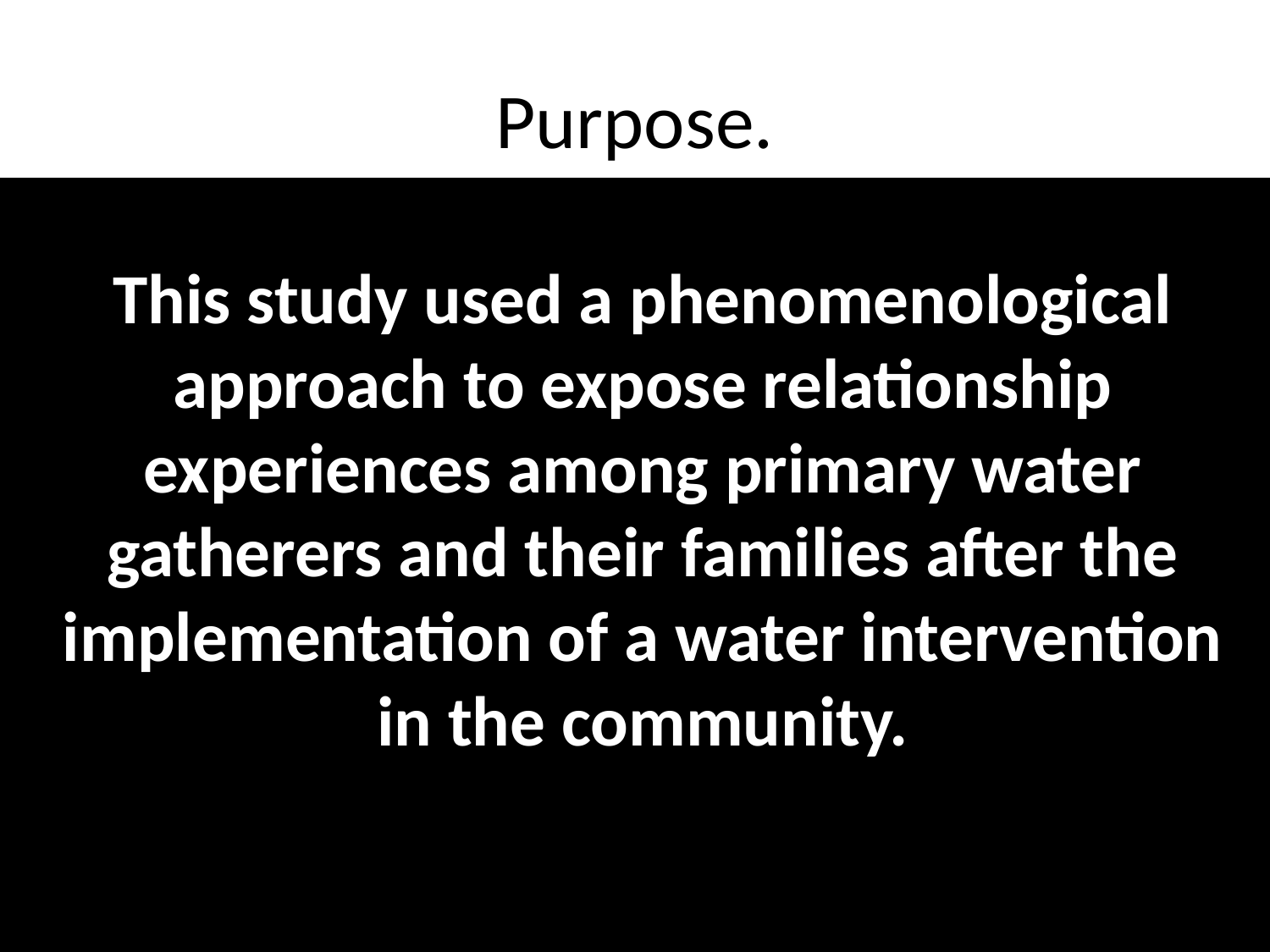

# Purpose.

	This study used a phenomenological approach to expose relationship experiences among primary water gatherers and their families after the implementation of a water intervention in the community.